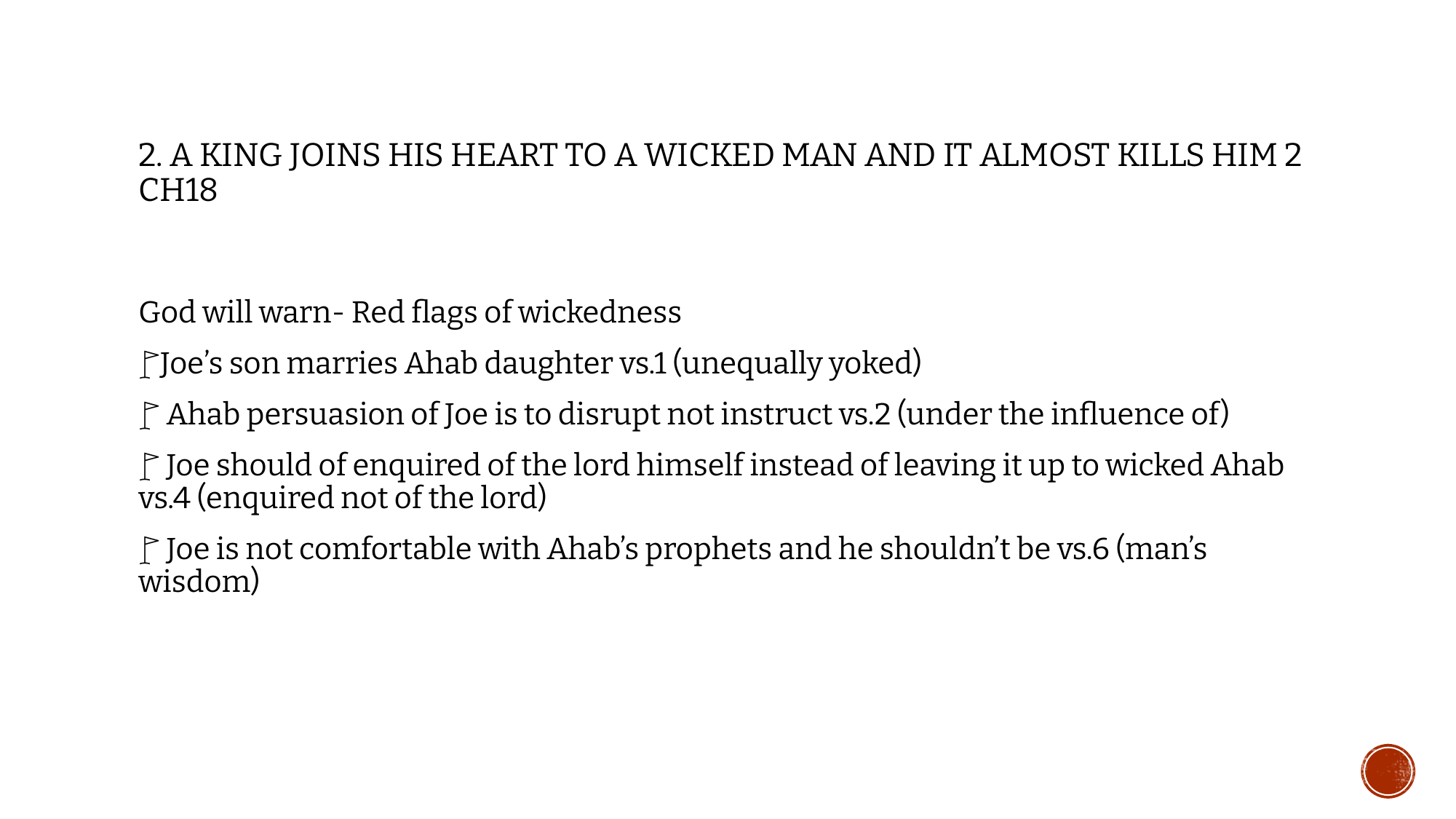

# 2. A king joins his heart to a wicked man and it almost kills him 2 Ch18

God will warn- Red flags of wickedness
🚩Joe’s son marries Ahab daughter vs.1 (unequally yoked)
🚩 Ahab persuasion of Joe is to disrupt not instruct vs.2 (under the influence of)
🚩 Joe should of enquired of the lord himself instead of leaving it up to wicked Ahab vs.4 (enquired not of the lord)
🚩 Joe is not comfortable with Ahab’s prophets and he shouldn’t be vs.6 (man’s wisdom)